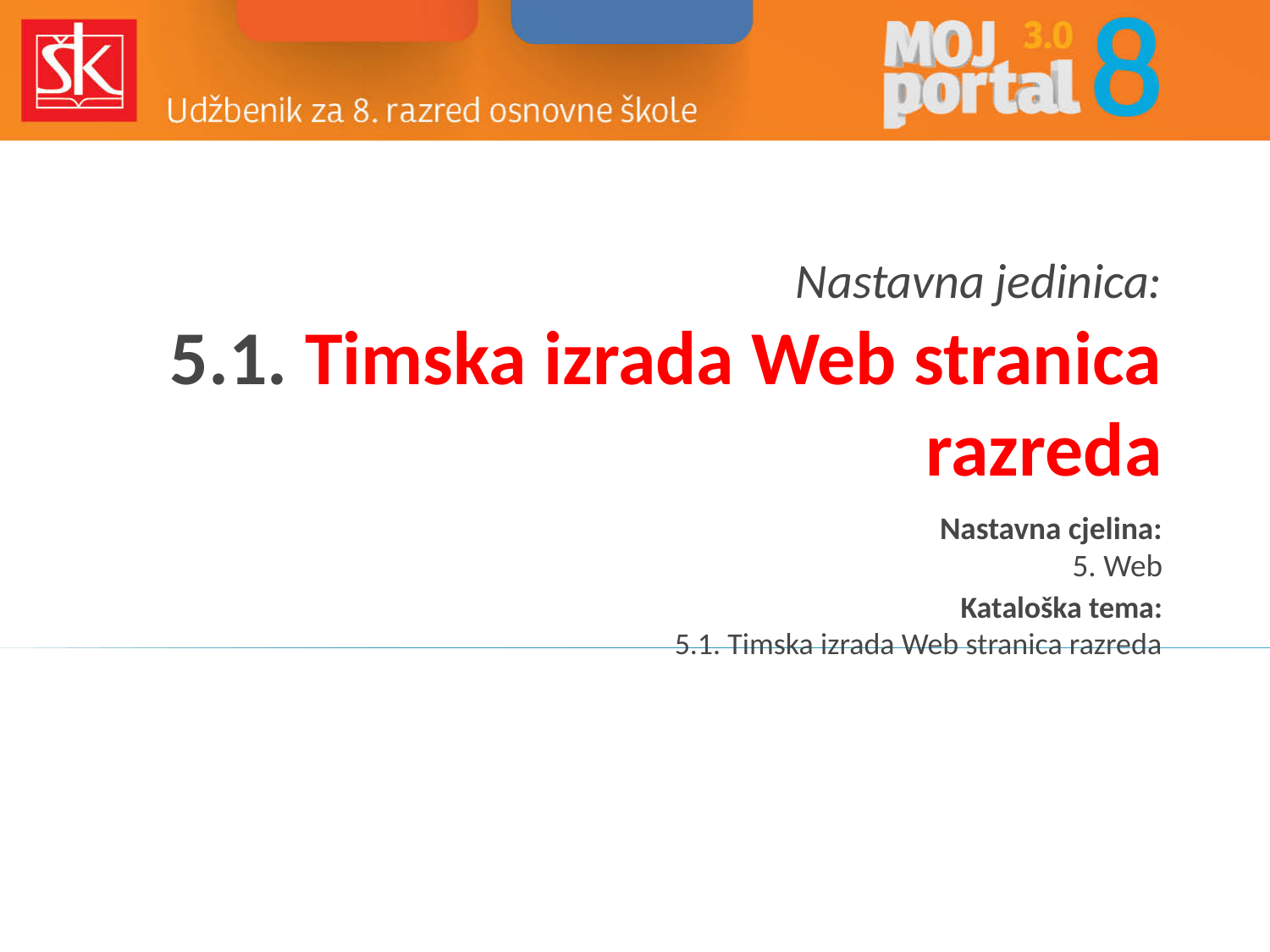

# Nastavna jedinica: 5.1. Timska izrada Web stranica razreda
Nastavna cjelina:
 5. Web
Kataloška tema:
 5.1. Timska izrada Web stranica razreda